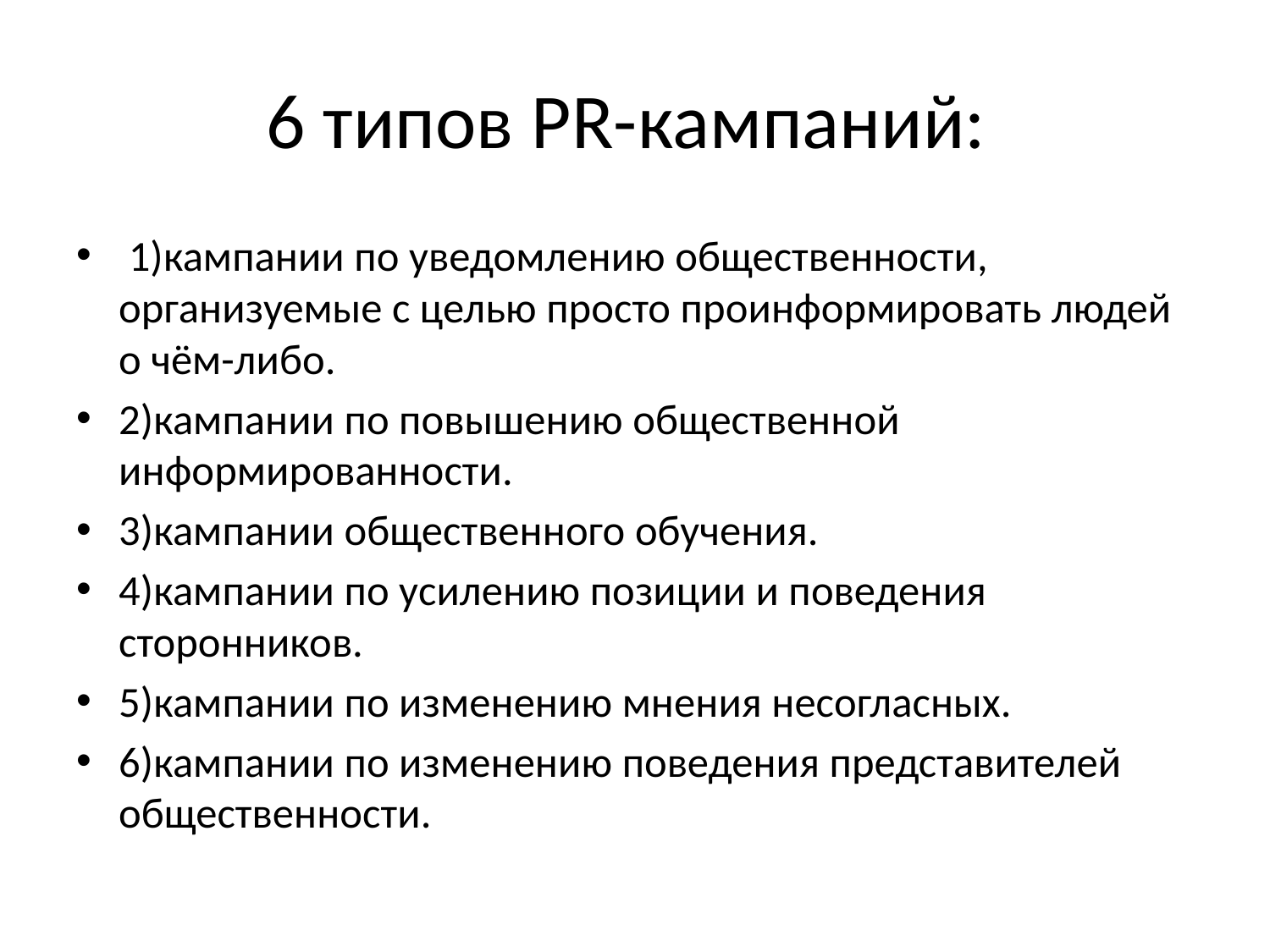

# 6 типов PR-кампаний:
 1)кампании по уведомлению общественности, организуемые с целью просто проинформировать людей о чём-либо.
2)кампании по повышению общественной информированности.
3)кампании общественного обучения.
4)кампании по усилению позиции и поведения сторонников.
5)кампании по изменению мнения несогласных.
6)кампании по изменению поведения представителей общественности.